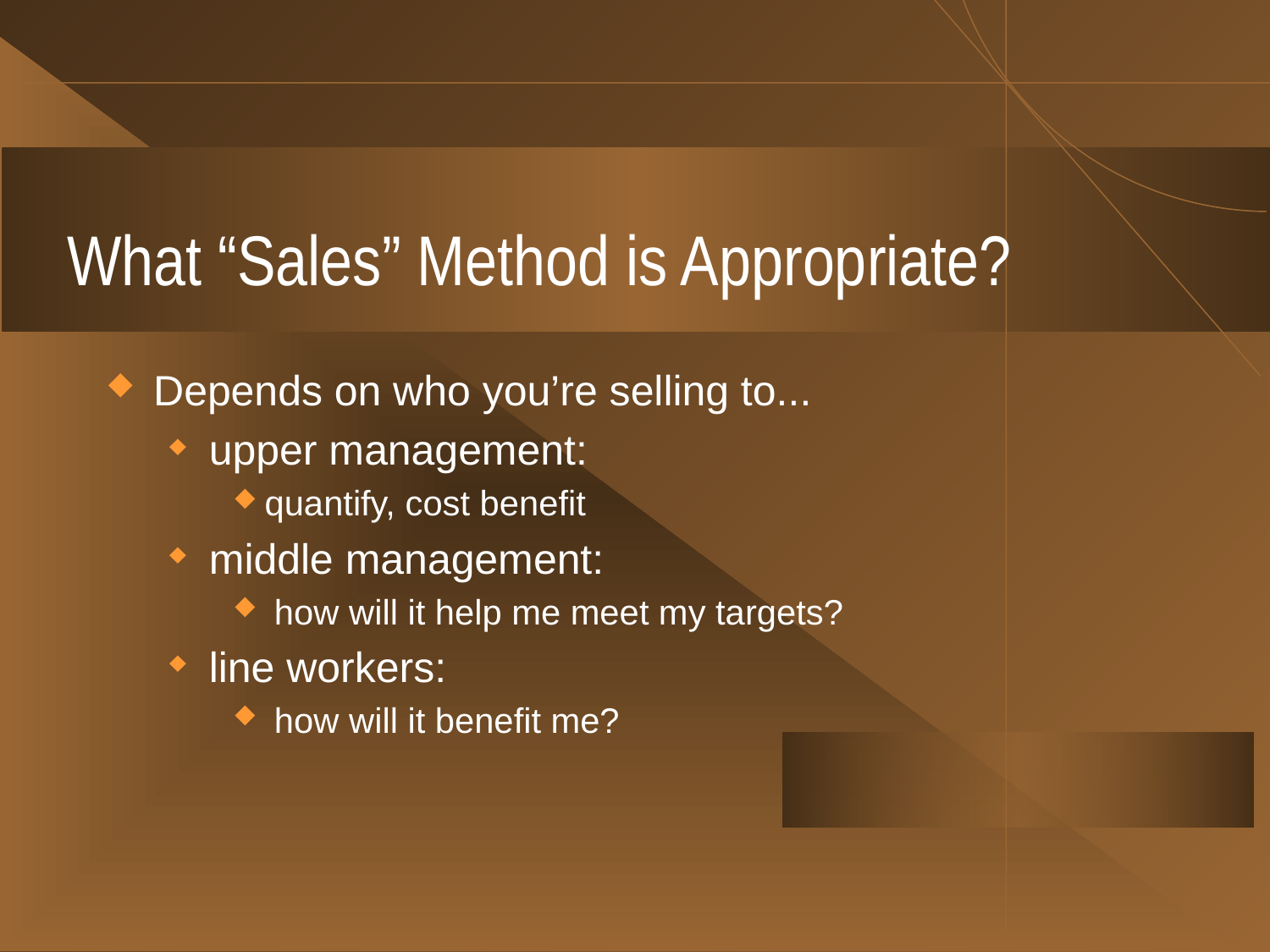

# What “Sales” Method is Appropriate?
Depends on who you’re selling to...
upper management:
quantify, cost benefit
middle management:
 how will it help me meet my targets?
line workers:
 how will it benefit me?